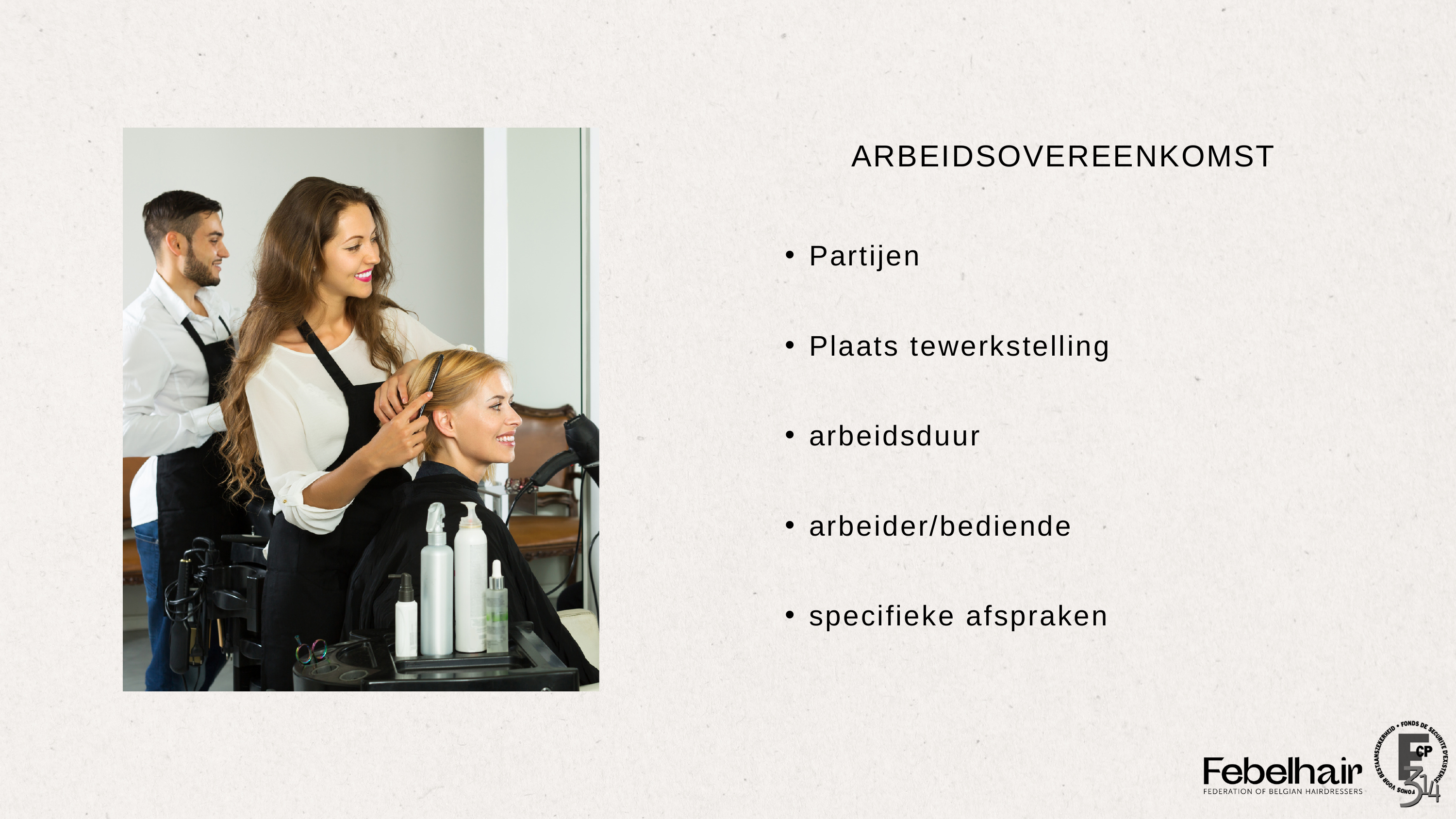

ARBEIDSOVEREENKOMST
Partijen

Plaats tewerkstelling

arbeidsduur

arbeider/bediende

specifieke afspraken